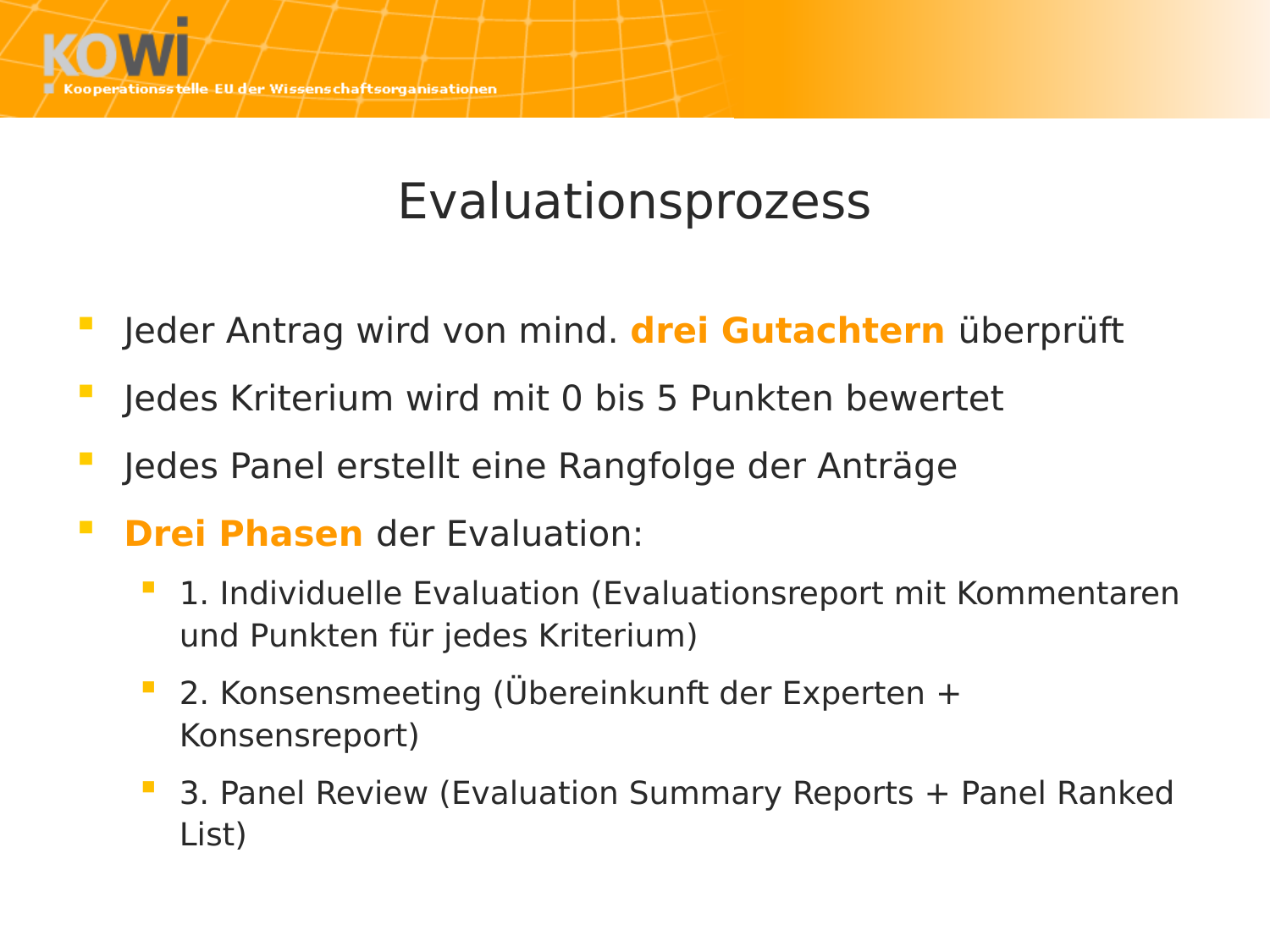

# Evaluationsprozess
Jeder Antrag wird von mind. drei Gutachtern überprüft
Jedes Kriterium wird mit 0 bis 5 Punkten bewertet
Jedes Panel erstellt eine Rangfolge der Anträge
Drei Phasen der Evaluation:
1. Individuelle Evaluation (Evaluationsreport mit Kommentaren und Punkten für jedes Kriterium)
2. Konsensmeeting (Übereinkunft der Experten + Konsensreport)
3. Panel Review (Evaluation Summary Reports + Panel Ranked List)